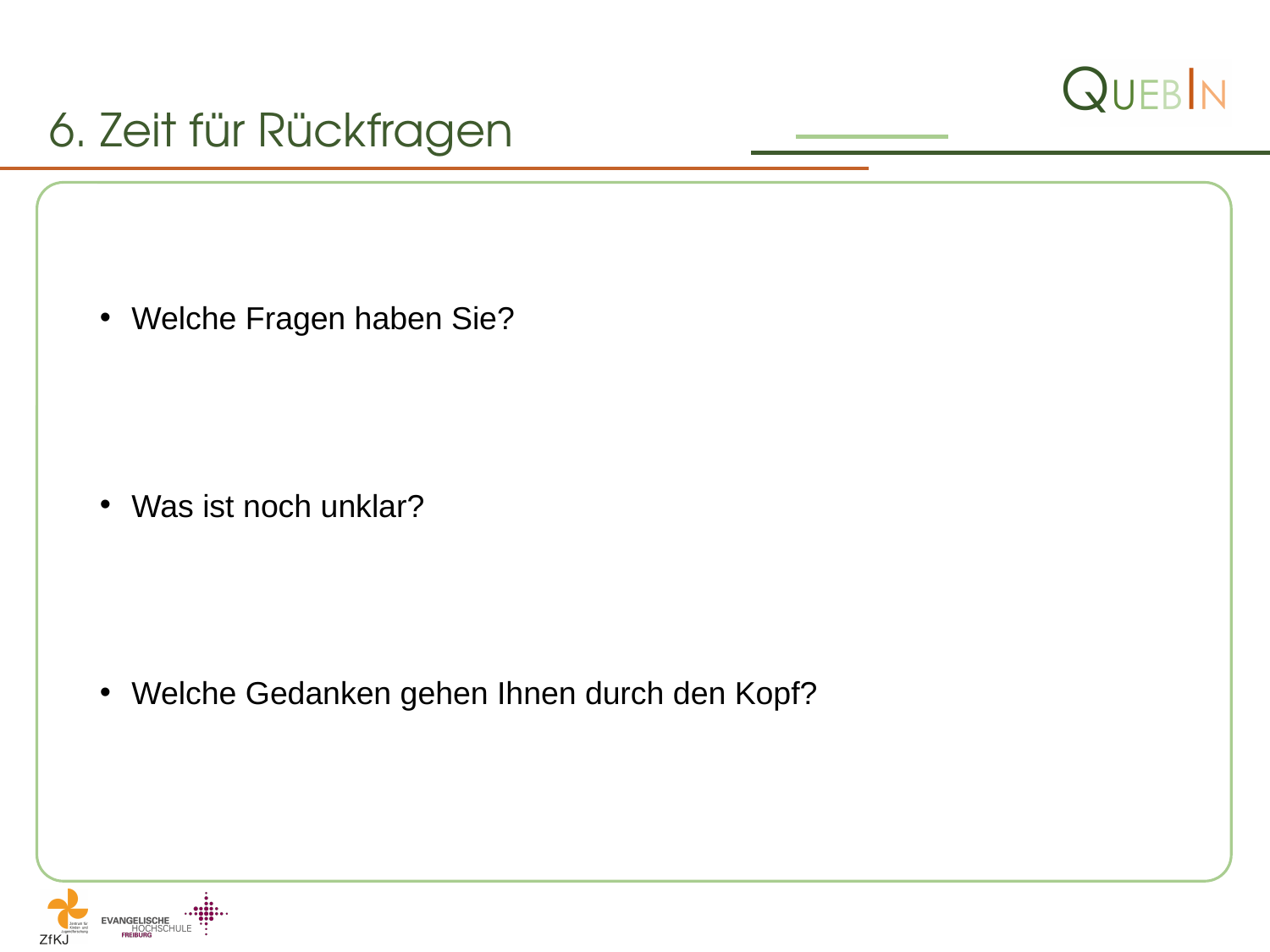

# 6. Zeit für Rückfragen
Welche Fragen haben Sie?

Was ist noch unklar?

Welche Gedanken gehen Ihnen durch den Kopf?